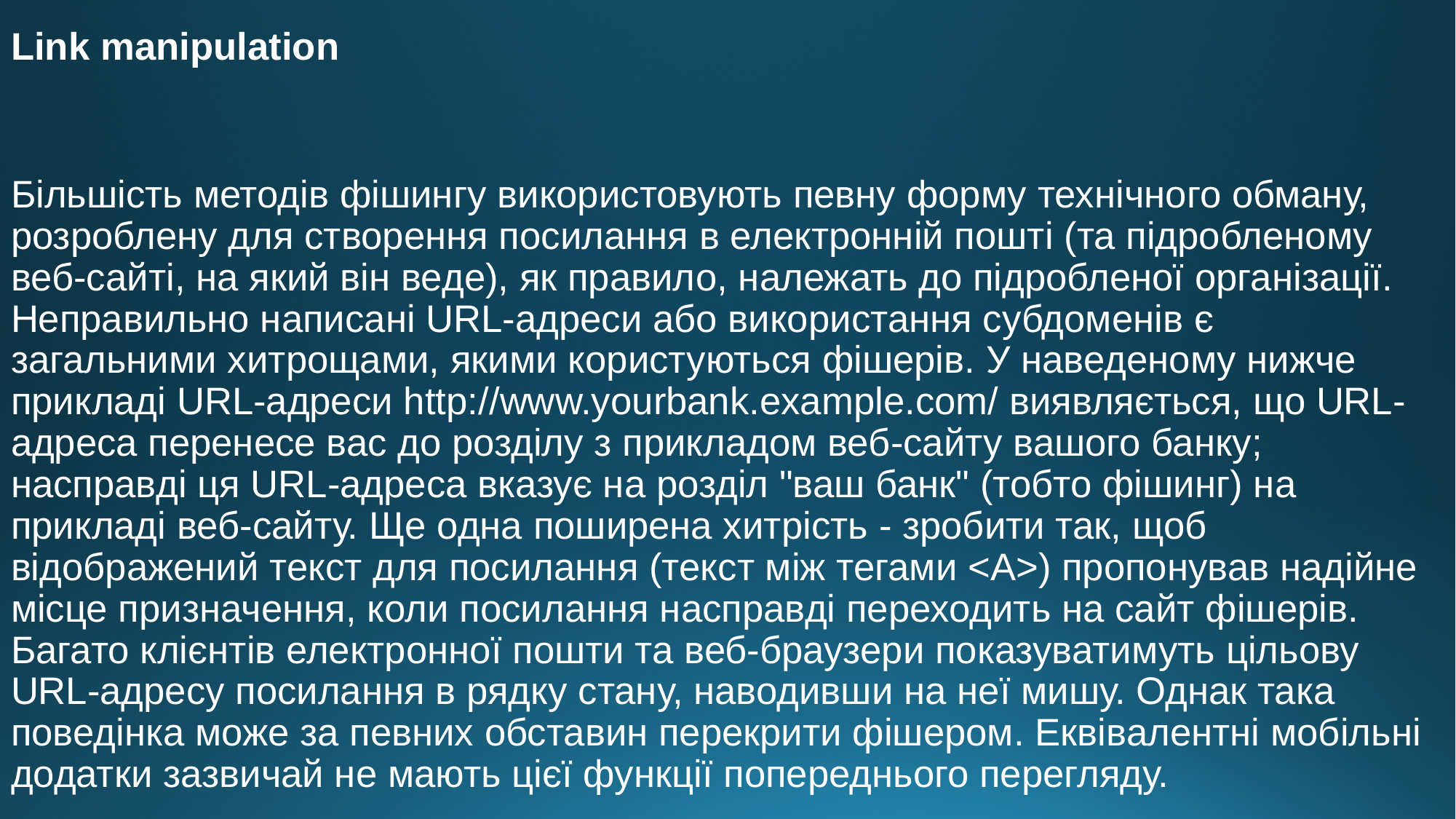

Link manipulation

Більшість методів фішингу використовують певну форму технічного обману, розроблену для створення посилання в електронній пошті (та підробленому веб-сайті, на який він веде), як правило, належать до підробленої організації. Неправильно написані URL-адреси або використання субдоменів є загальними хитрощами, якими користуються фішерів. У наведеному нижче прикладі URL-адреси http://www.yourbank.example.com/ виявляється, що URL-адреса перенесе вас до розділу з прикладом веб-сайту вашого банку; насправді ця URL-адреса вказує на розділ "ваш банк" (тобто фішинг) на прикладі веб-сайту. Ще одна поширена хитрість - зробити так, щоб відображений текст для посилання (текст між тегами <A>) пропонував надійне місце призначення, коли посилання насправді переходить на сайт фішерів. Багато клієнтів електронної пошти та веб-браузери показуватимуть цільову URL-адресу посилання в рядку стану, наводивши на неї мишу. Однак така поведінка може за певних обставин перекрити фішером. Еквівалентні мобільні додатки зазвичай не мають цієї функції попереднього перегляду.